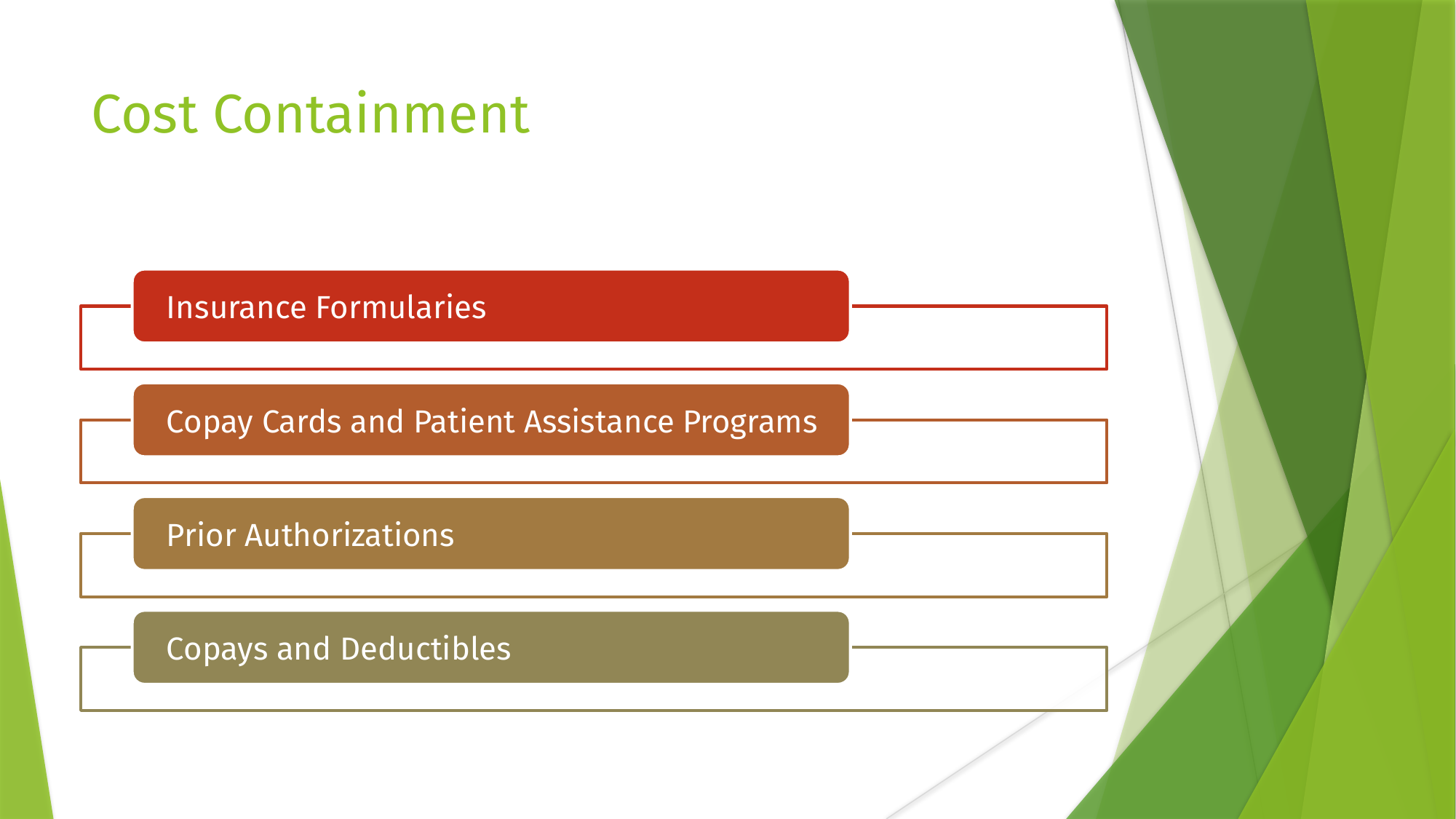

Cost Containment
Insurance Formularies

Copay Cards and Patient Assistance Programs

Prior Authorizations

Copays and Deductibles